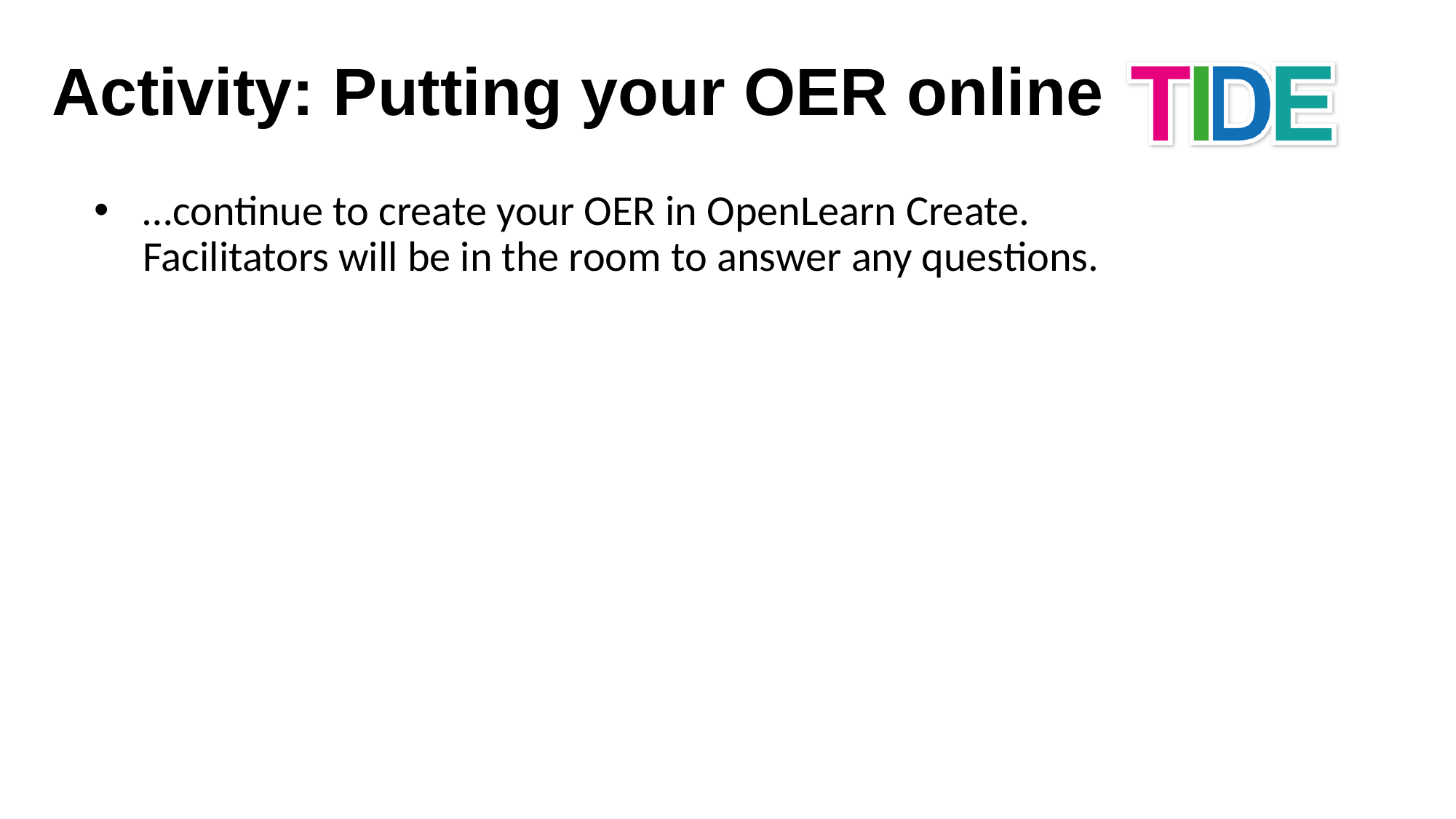

Activity: Putting your OER online
…continue to create your OER in OpenLearn Create. Facilitators will be in the room to answer any questions.